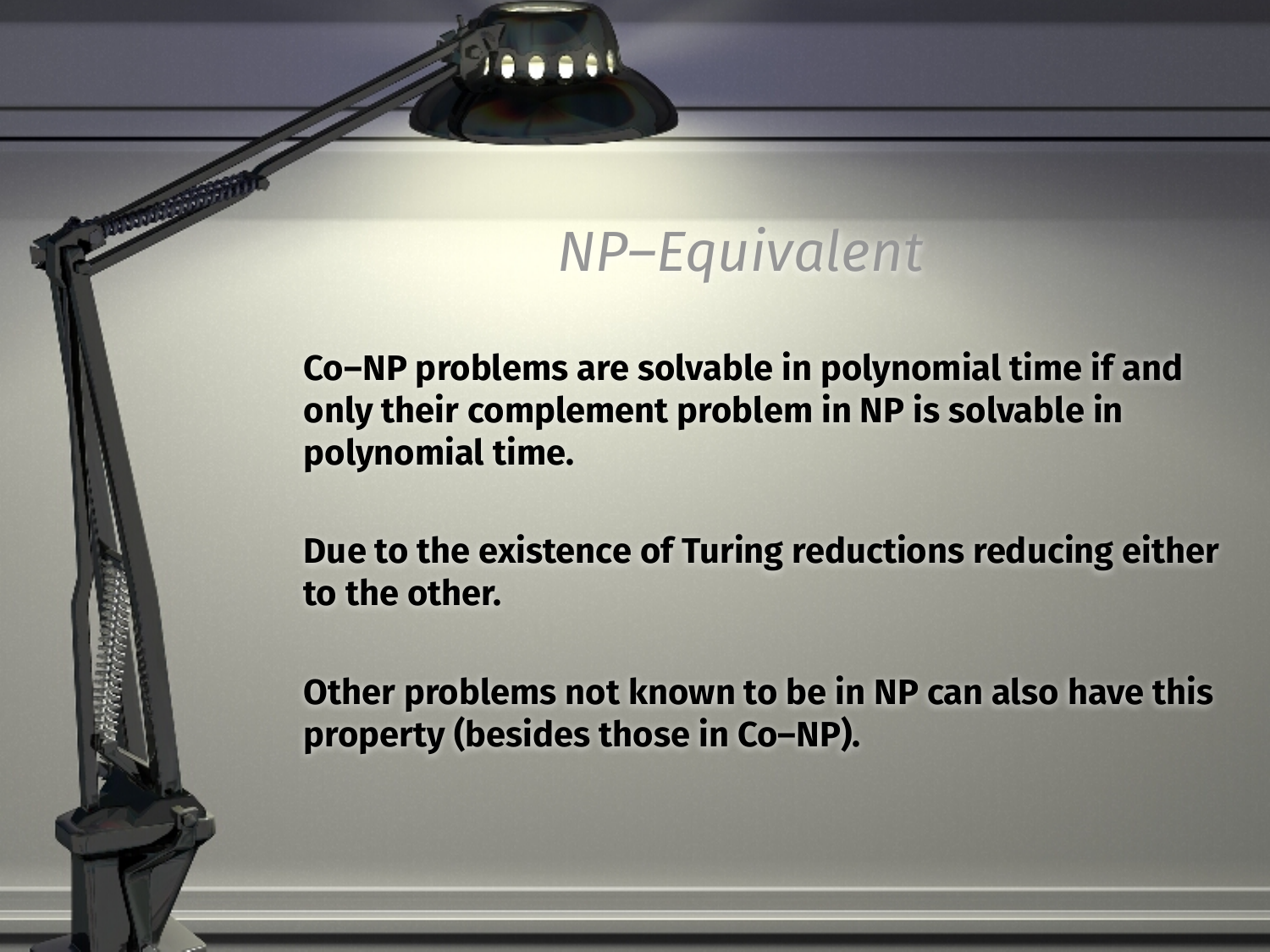

# NP–Equivalent
	Co–NP problems are solvable in polynomial time if and only their complement problem in NP is solvable in polynomial time.

	Due to the existence of Turing reductions reducing either to the other.

	Other problems not known to be in NP can also have this property (besides those in Co–NP).